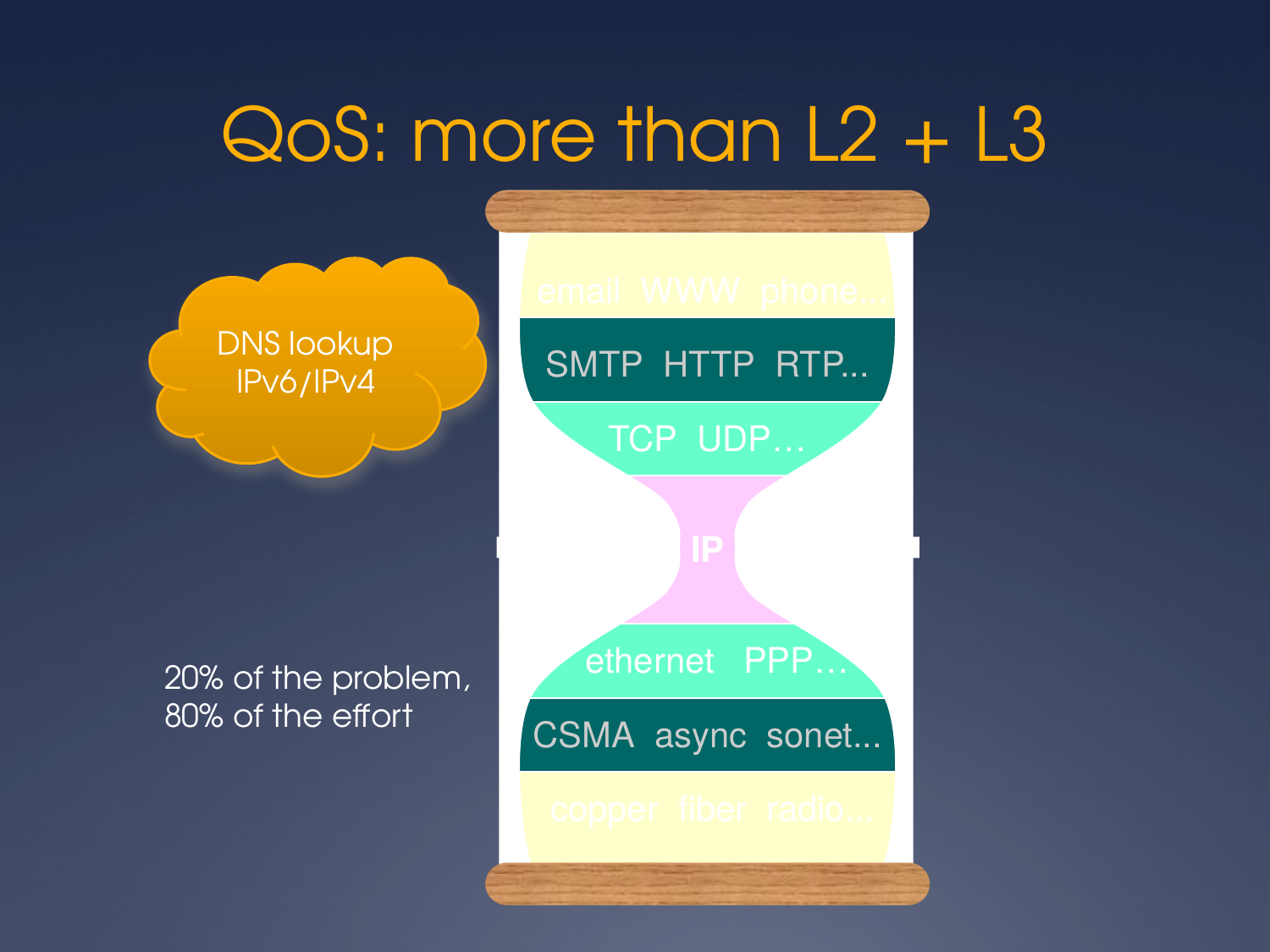

# QoS: more than L2 + L3

 email  WWW  phone...
SMTP  HTTP  RTP...
TCP  UDP…

IP

  ethernet   PPP…
CSMA  async  sonet...
 copper  fiber  radio...

DNS lookup
IPv6/IPv4
20% of the problem,
80% of the effort